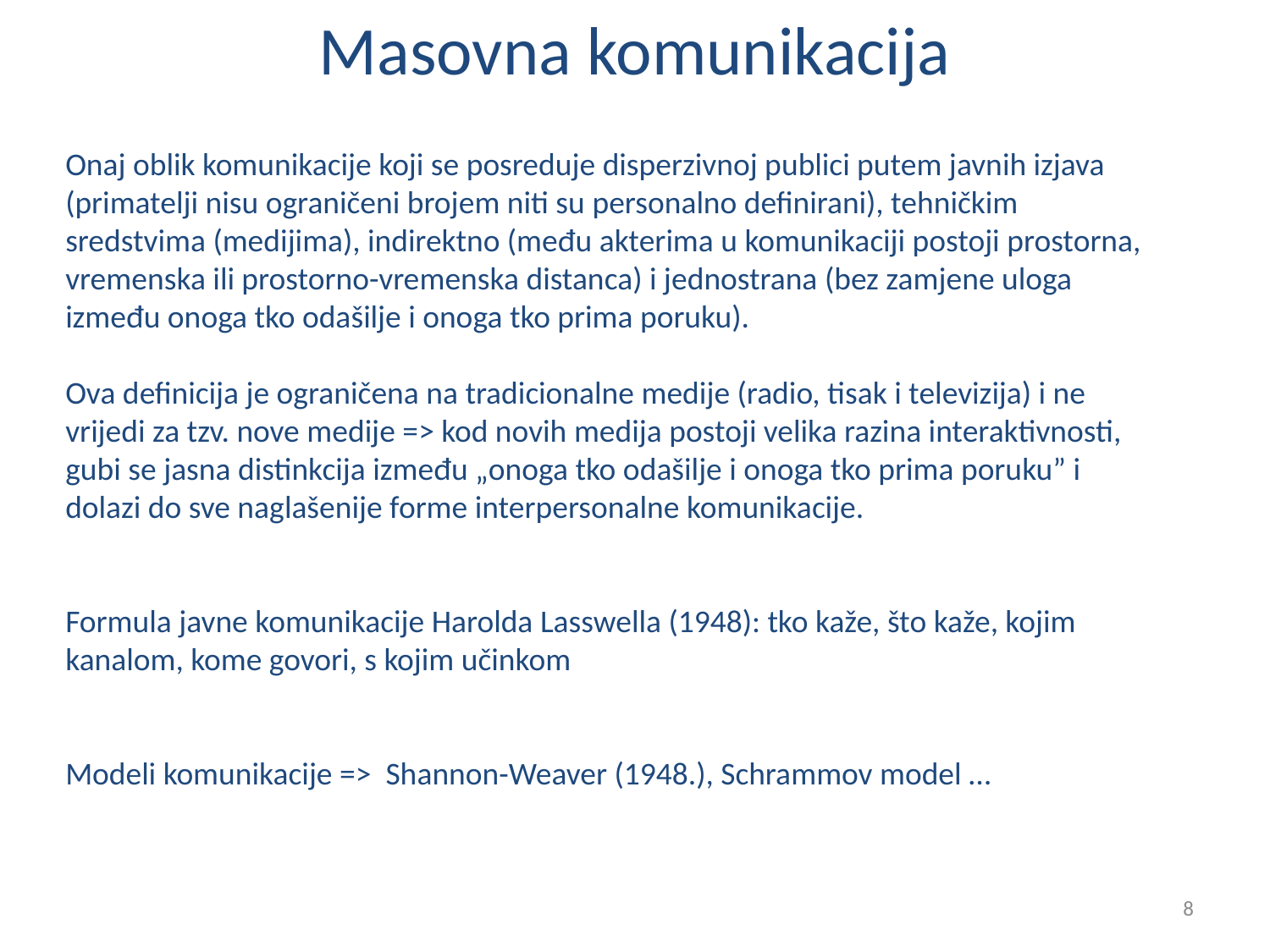

# Masovna komunikacija
Onaj oblik komunikacije koji se posreduje disperzivnoj publici putem javnih izjava (primatelji nisu ograničeni brojem niti su personalno definirani), tehničkim sredstvima (medijima), indirektno (među akterima u komunikaciji postoji prostorna, vremenska ili prostorno-vremenska distanca) i jednostrana (bez zamjene uloga između onoga tko odašilje i onoga tko prima poruku).

Ova definicija je ograničena na tradicionalne medije (radio, tisak i televizija) i ne vrijedi za tzv. nove medije => kod novih medija postoji velika razina interaktivnosti, gubi se jasna distinkcija između „onoga tko odašilje i onoga tko prima poruku” i dolazi do sve naglašenije forme interpersonalne komunikacije.

Formula javne komunikacije Harolda Lasswella (1948): tko kaže, što kaže, kojim kanalom, kome govori, s kojim učinkom

Modeli komunikacije =>  Shannon-Weaver (1948.), Schrammov model …

8